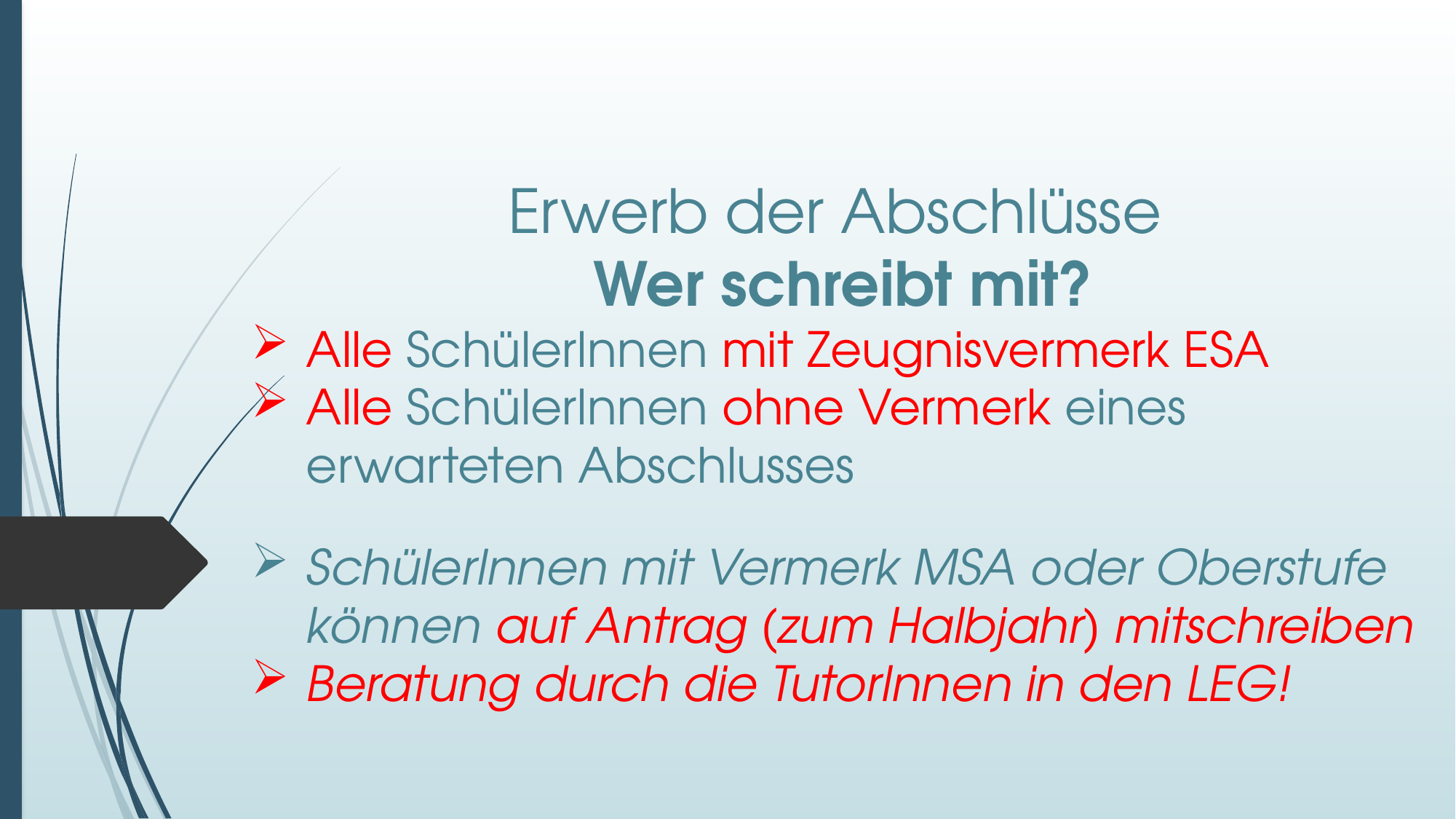

Erwerb der Abschlüsse
Wer schreibt mit?
Alle SchülerInnen mit Zeugnisvermerk ESA
Alle SchülerInnen ohne Vermerk eines erwarteten Abschlusses

SchülerInnen mit Vermerk MSA oder Oberstufe können auf Antrag (zum Halbjahr) mitschreiben
Beratung durch die TutorInnen in den LEG!